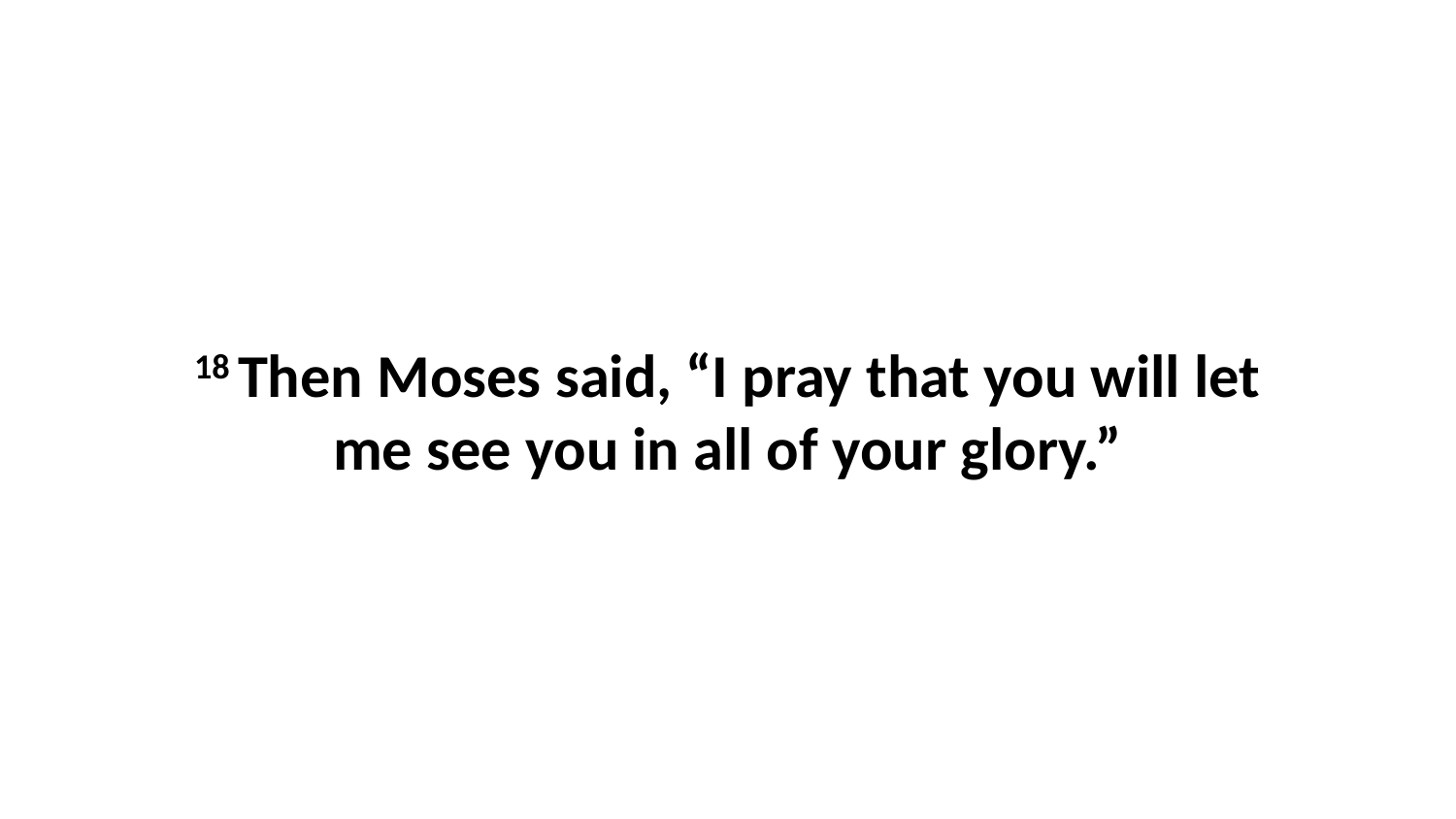

18 Then Moses said, “I pray that you will let me see you in all of your glory.”